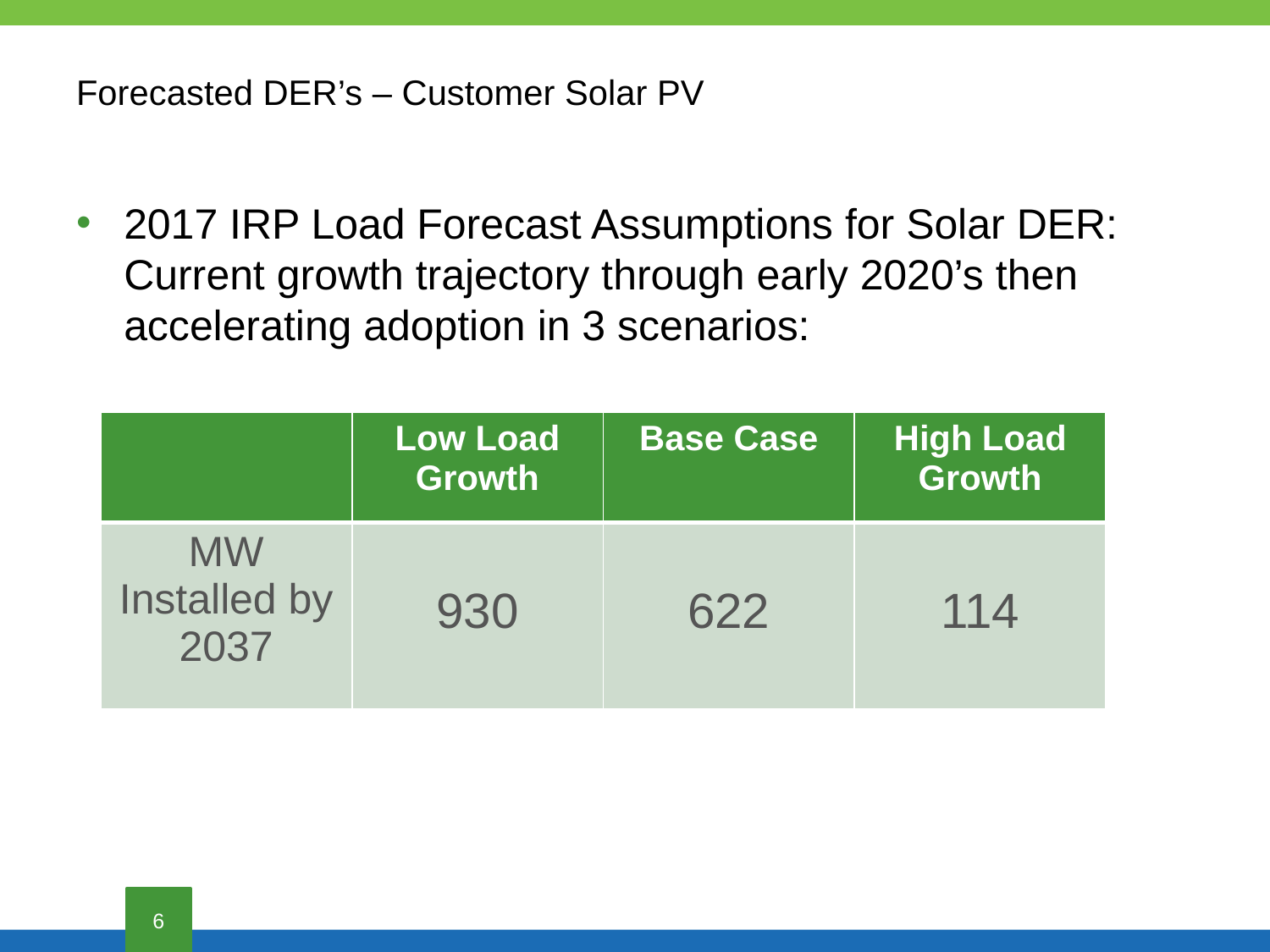

# Forecasted DER’s – Customer Solar PV
2017 IRP Load Forecast Assumptions for Solar DER: Current growth trajectory through early 2020’s then accelerating adoption in 3 scenarios:

|  | Low Load Growth | Base Case | High Load Growth |
| --- | --- | --- | --- |
| MW Installed by 2037 | 930 | 622 | 114 |
6